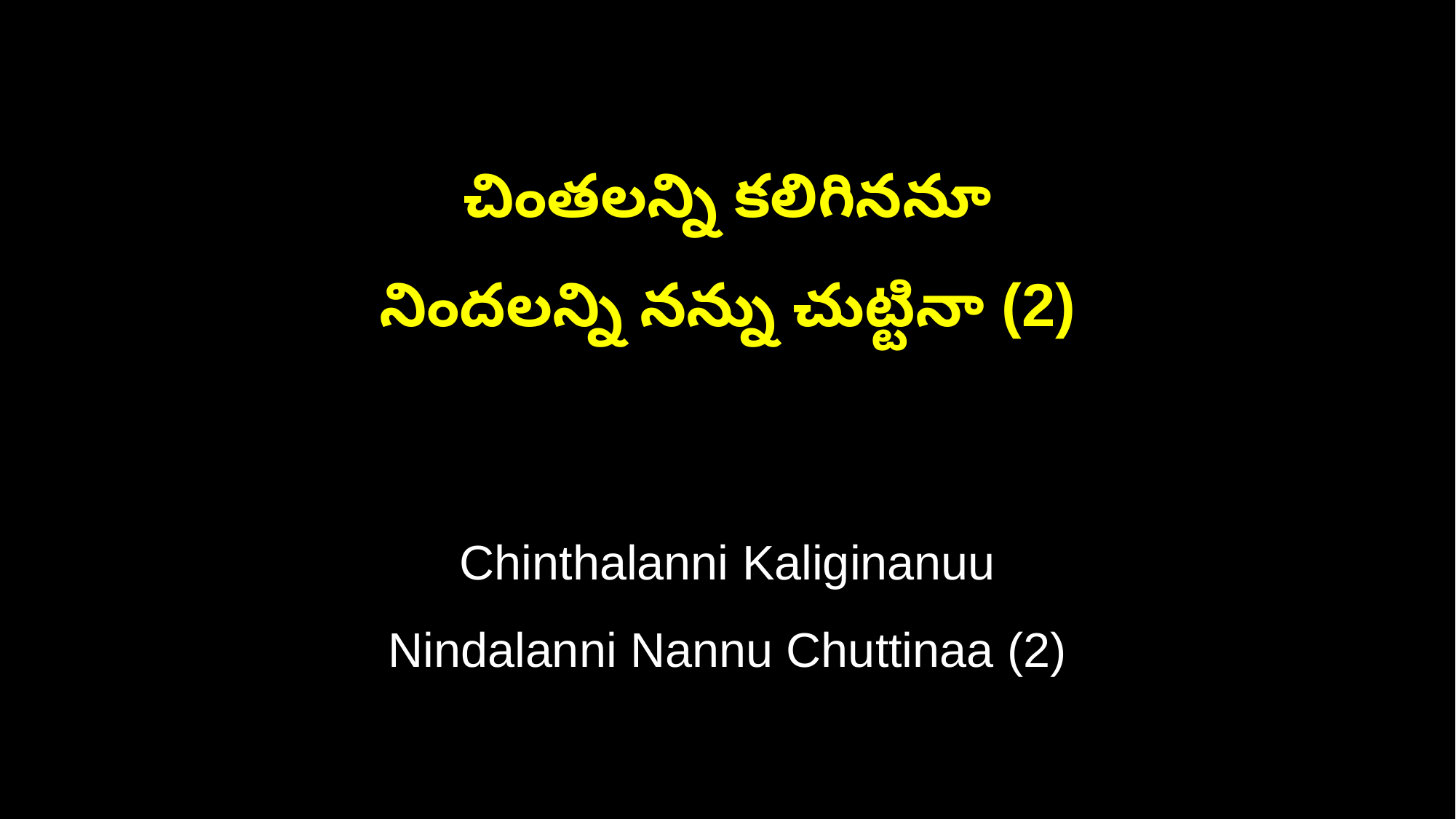

చింతలన్ని కలిగిననూ
నిందలన్ని నన్ను చుట్టినా (2)
Chinthalanni Kaliginanuu
Nindalanni Nannu Chuttinaa (2)